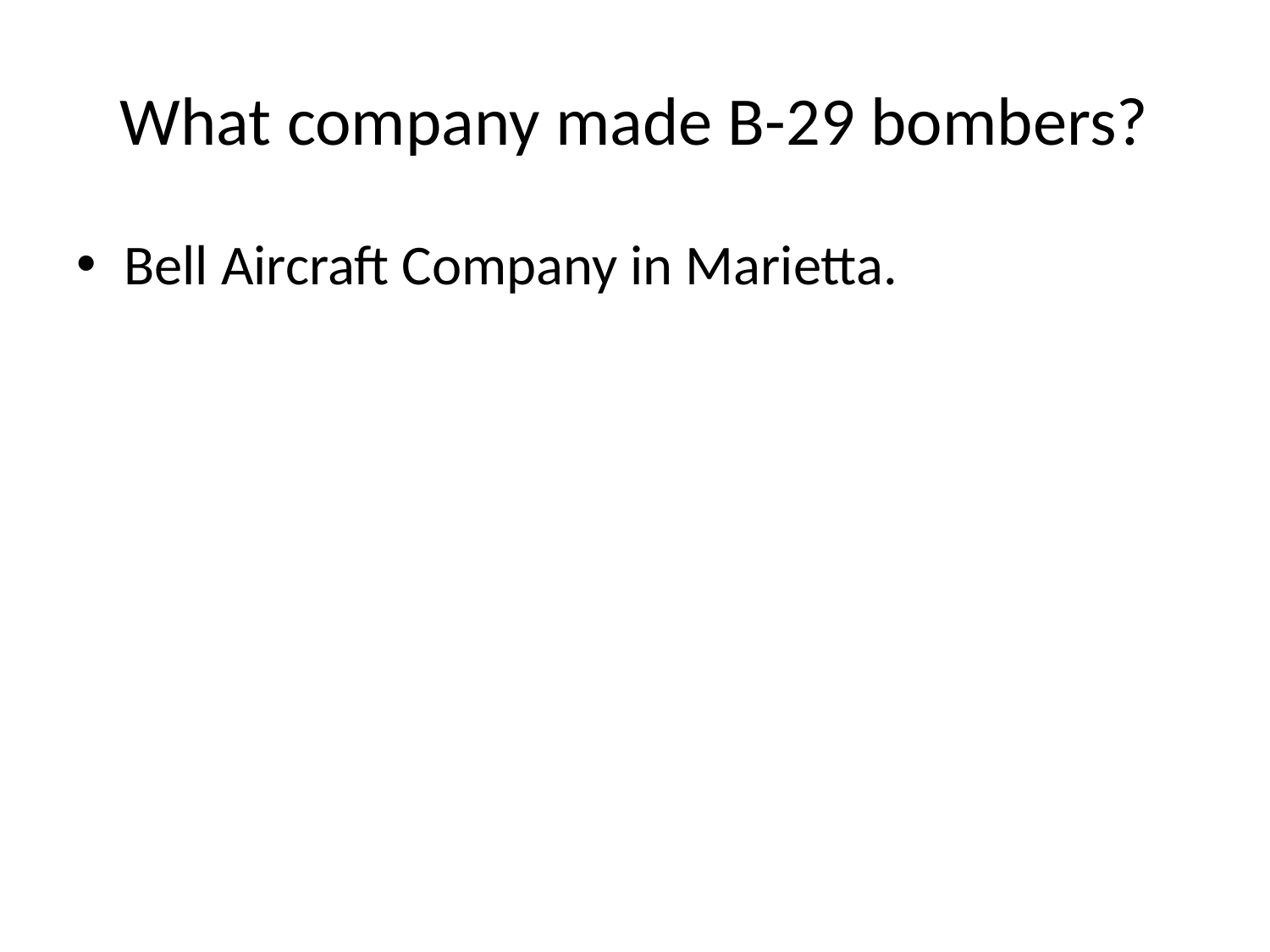

# What company made B-29 bombers?
Bell Aircraft Company in Marietta.